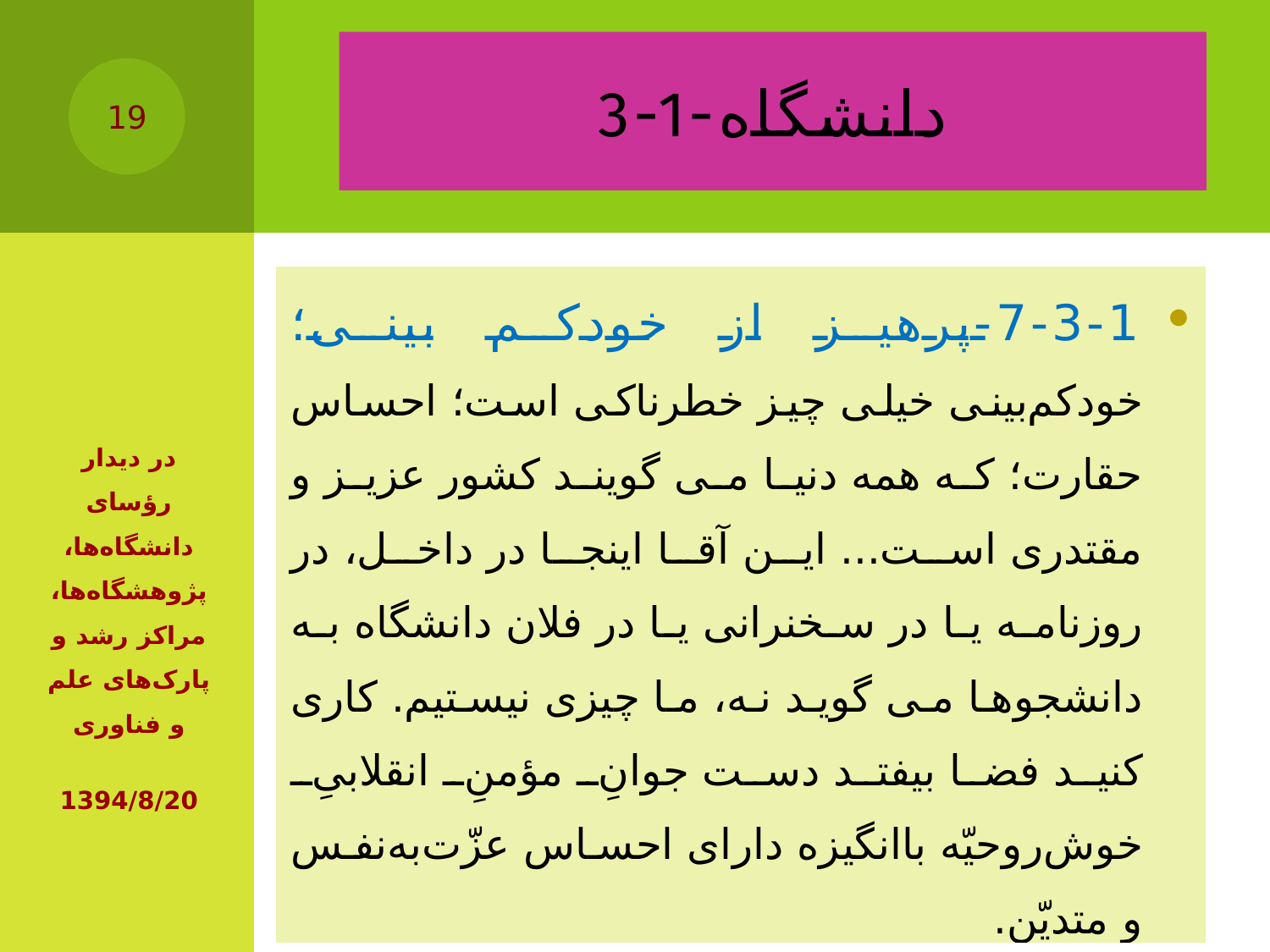

# 3-1-دانشگاه
19
| 7-3-1-پرهیز از خودکم بینی؛خودکم‌بینی خیلی چیز خطرناکی است؛ احساس حقارت؛ که همه‌ دنیا می گویند کشور عزیز و مقتدری است... این آقا اینجا در داخل، در روزنامه یا در سخنرانی یا در فلان دانشگاه به دانشجوها می گوید نه، ما چیزی نیستیم. کاری کنید فضا بیفتد دست جوانِ مؤمنِ انقلابیِ خوش‌روحیّه‌ باانگیزه‌ دارای احساس عزّت‌به‌نفس و متدیّن. |
| --- |
در دیدار رؤسای دانشگاه‌ها، پژوهشگاه‌ها، مراکز رشد و پارک‌های علم و فناوری
1394/8/20